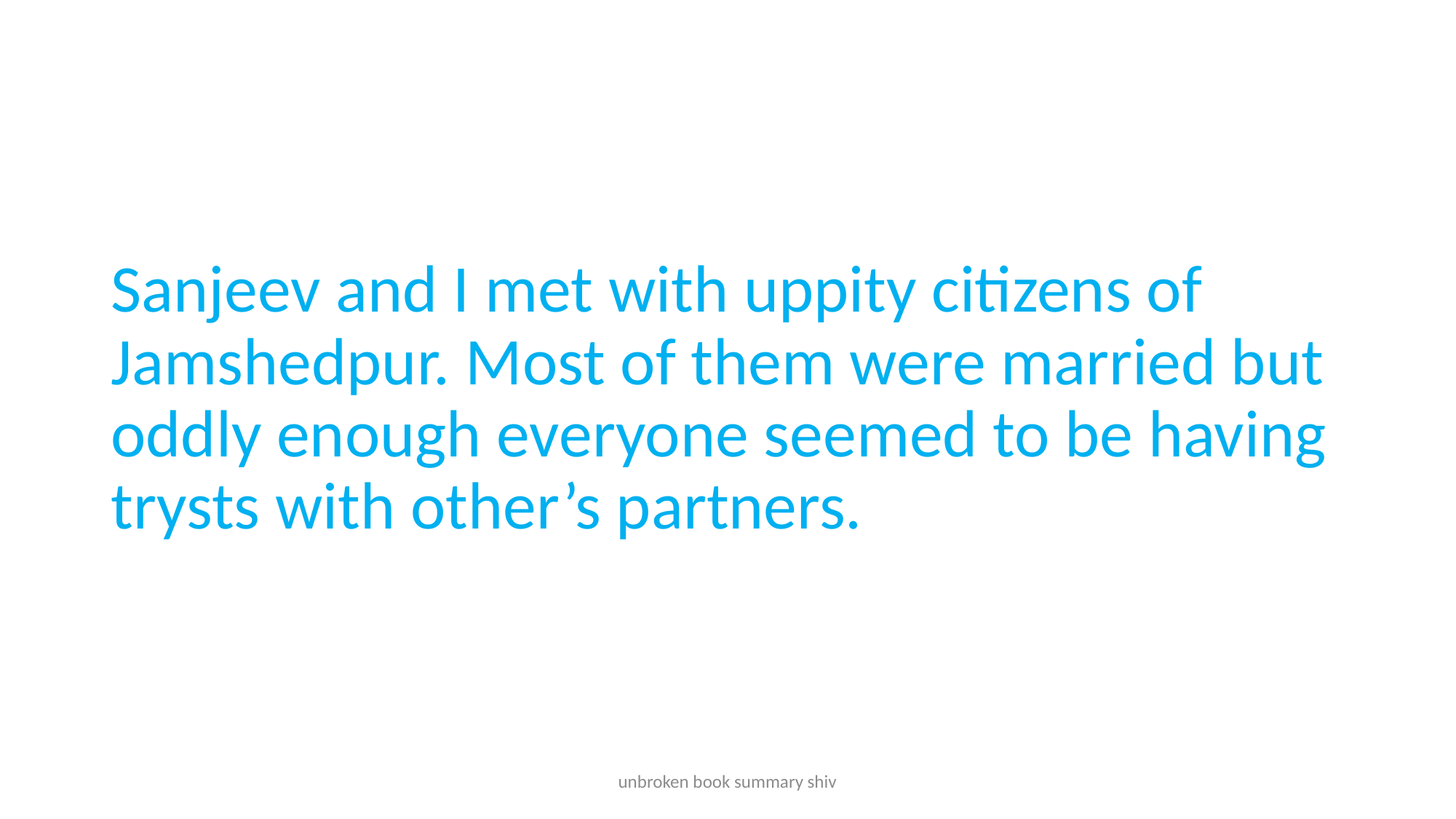

# Sanjeev and I met with uppity citizens of Jamshedpur. Most of them were married but oddly enough everyone seemed to be having trysts with other’s partners.
unbroken book summary shiv